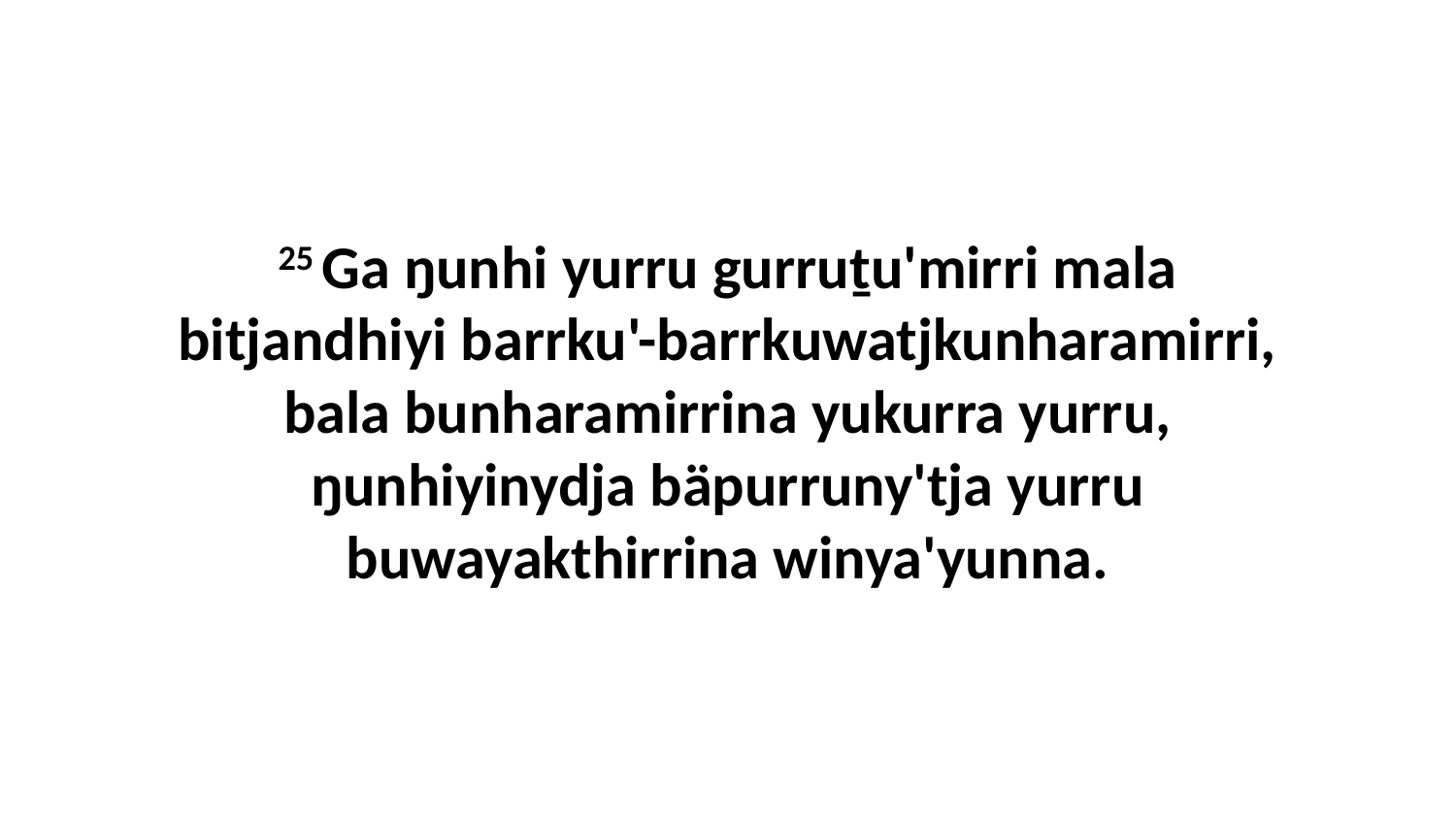

25 Ga ŋunhi yurru gurruṯu'mirri mala bitjandhiyi barrku'-barrkuwatjkunharamirri, bala bunharamirrina yukurra yurru, ŋunhiyinydja bäpurruny'tja yurru buwayakthirrina winya'yunna.